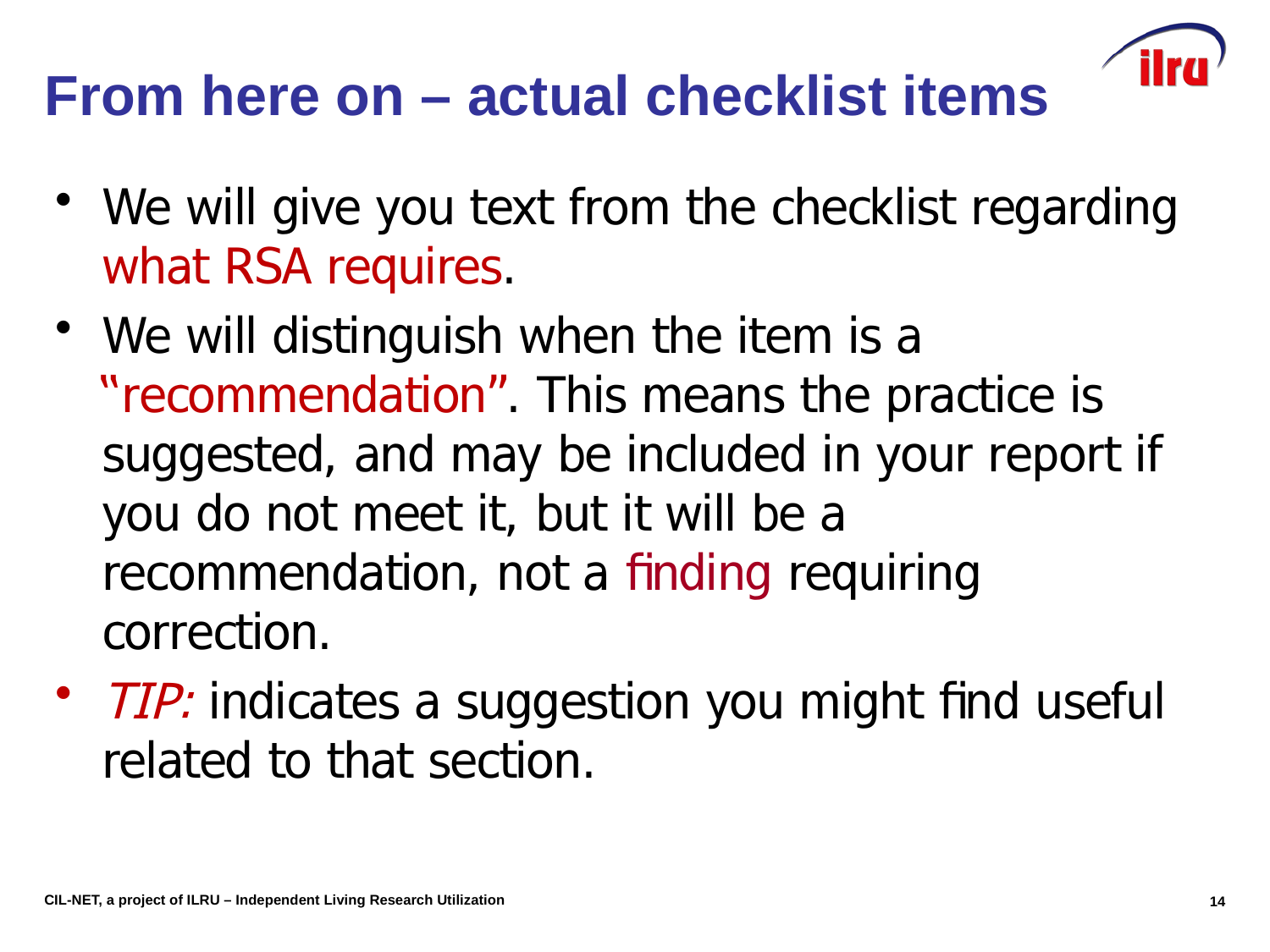

# From here on – actual checklist items
We will give you text from the checklist regarding what RSA requires.
We will distinguish when the item is a “recommendation”. This means the practice is suggested, and may be included in your report if you do not meet it, but it will be a recommendation, not a finding requiring correction.
TIP: indicates a suggestion you might find useful related to that section.
14